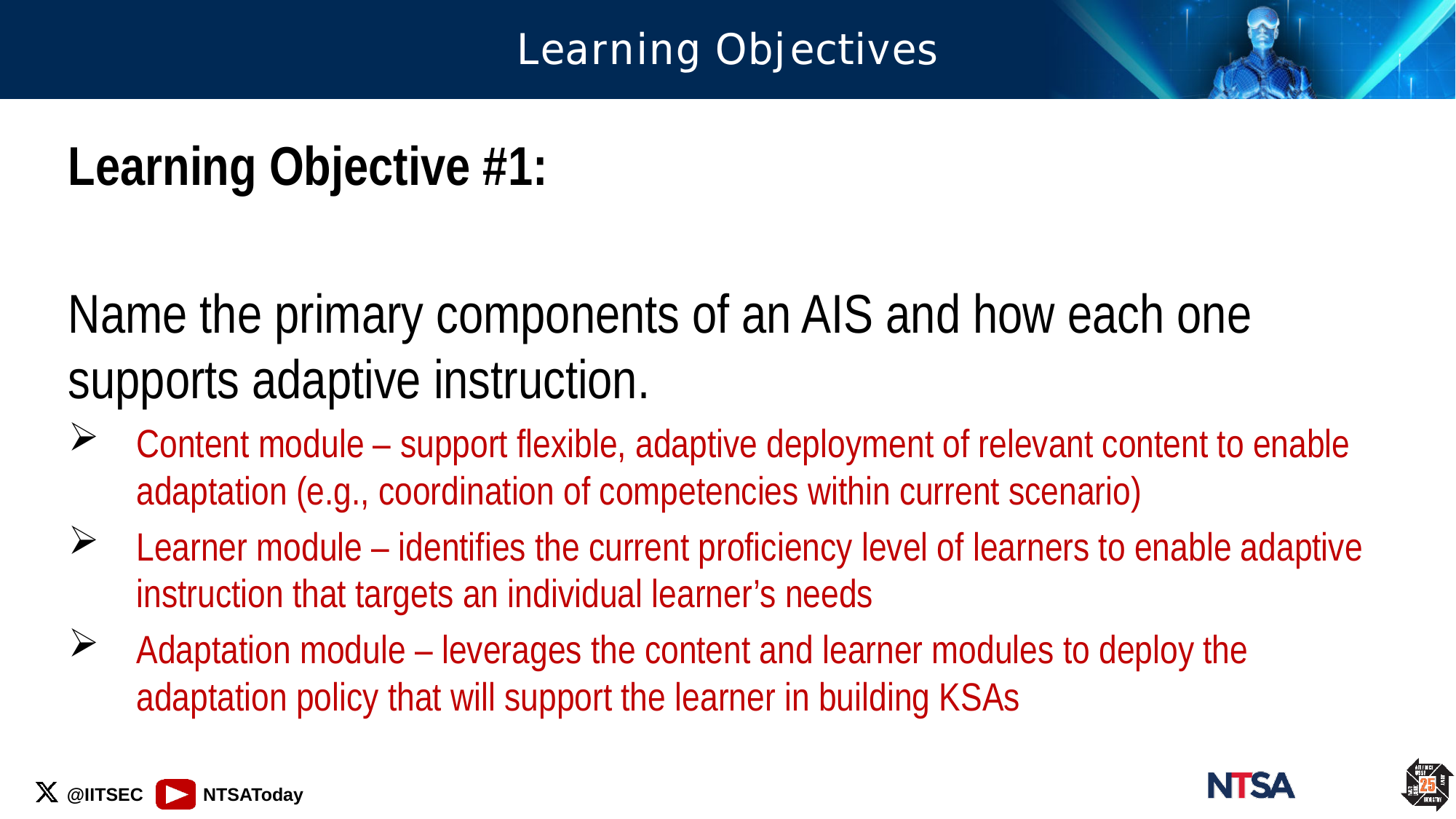

# Learning Objectives
Learning Objective #1:

Name the primary components of an AIS and how each one supports adaptive instruction.
Content module – support flexible, adaptive deployment of relevant content to enable adaptation (e.g., coordination of competencies within current scenario)
Learner module – identifies the current proficiency level of learners to enable adaptive instruction that targets an individual learner’s needs
Adaptation module – leverages the content and learner modules to deploy the adaptation policy that will support the learner in building KSAs